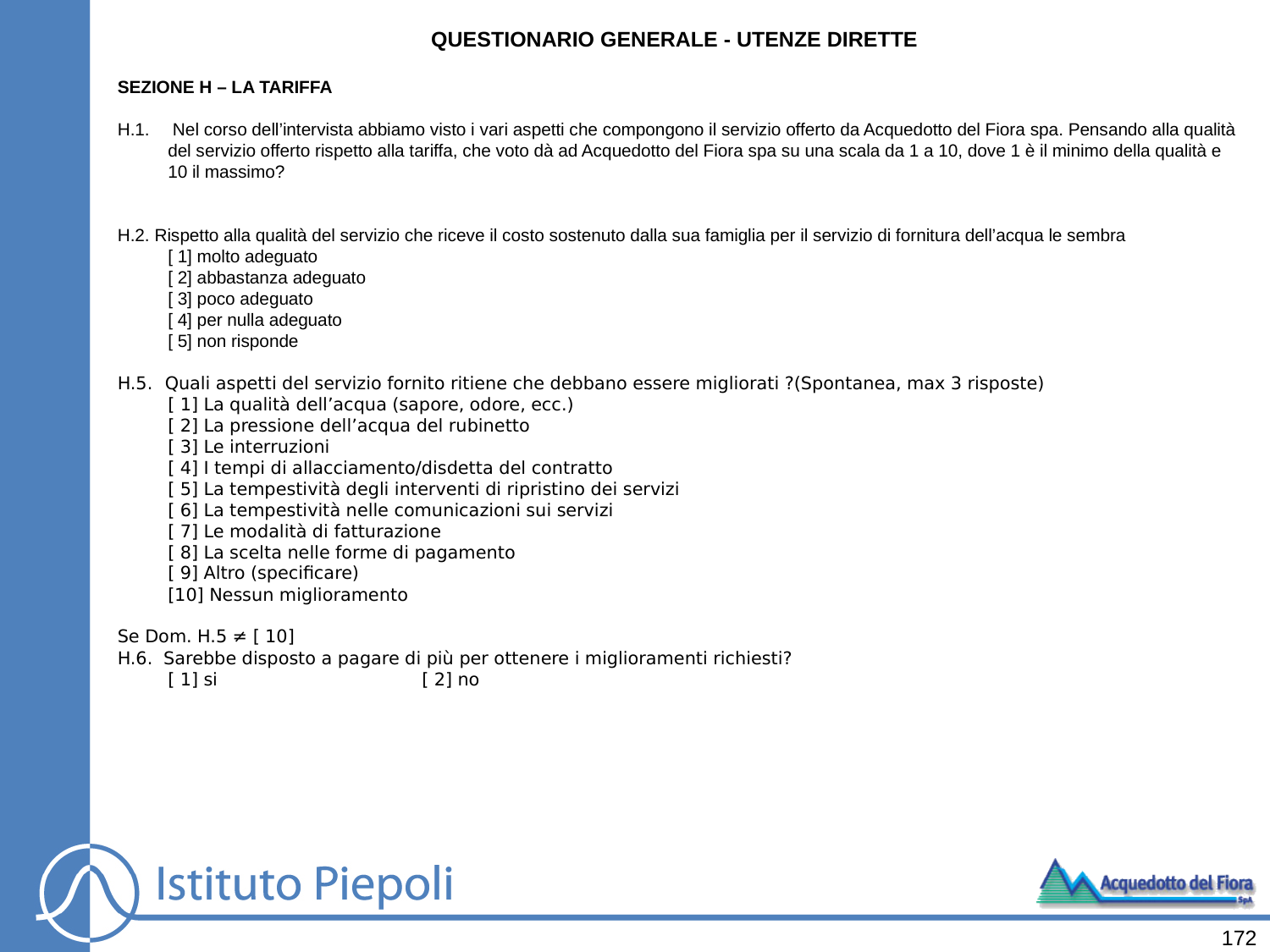

QUESTIONARIO GENERALE - UTENZE DIRETTE
SEZIONE H – LA TARIFFA

H.1.	 Nel corso dell’intervista abbiamo visto i vari aspetti che compongono il servizio offerto da Acquedotto del Fiora spa. Pensando alla qualità del servizio offerto rispetto alla tariffa, che voto dà ad Acquedotto del Fiora spa su una scala da 1 a 10, dove 1 è il minimo della qualità e 10 il massimo?

H.2. Rispetto alla qualità del servizio che riceve il costo sostenuto dalla sua famiglia per il servizio di fornitura dell’acqua le sembra
	[ 1] molto adeguato
	[ 2] abbastanza adeguato
	[ 3] poco adeguato
	[ 4] per nulla adeguato
	[ 5] non risponde

H.5.  Quali aspetti del servizio fornito ritiene che debbano essere migliorati ?(Spontanea, max 3 risposte)
[ 1] La qualità dell’acqua (sapore, odore, ecc.)
[ 2] La pressione dell’acqua del rubinetto
[ 3] Le interruzioni
[ 4] I tempi di allacciamento/disdetta del contratto
[ 5] La tempestività degli interventi di ripristino dei servizi
[ 6] La tempestività nelle comunicazioni sui servizi
[ 7] Le modalità di fatturazione
[ 8] La scelta nelle forme di pagamento
[ 9] Altro (specificare)
[10] Nessun miglioramento

Se Dom. H.5 ≠ [ 10]
H.6.  Sarebbe disposto a pagare di più per ottenere i miglioramenti richiesti?
	[ 1] si		[ 2] no

172